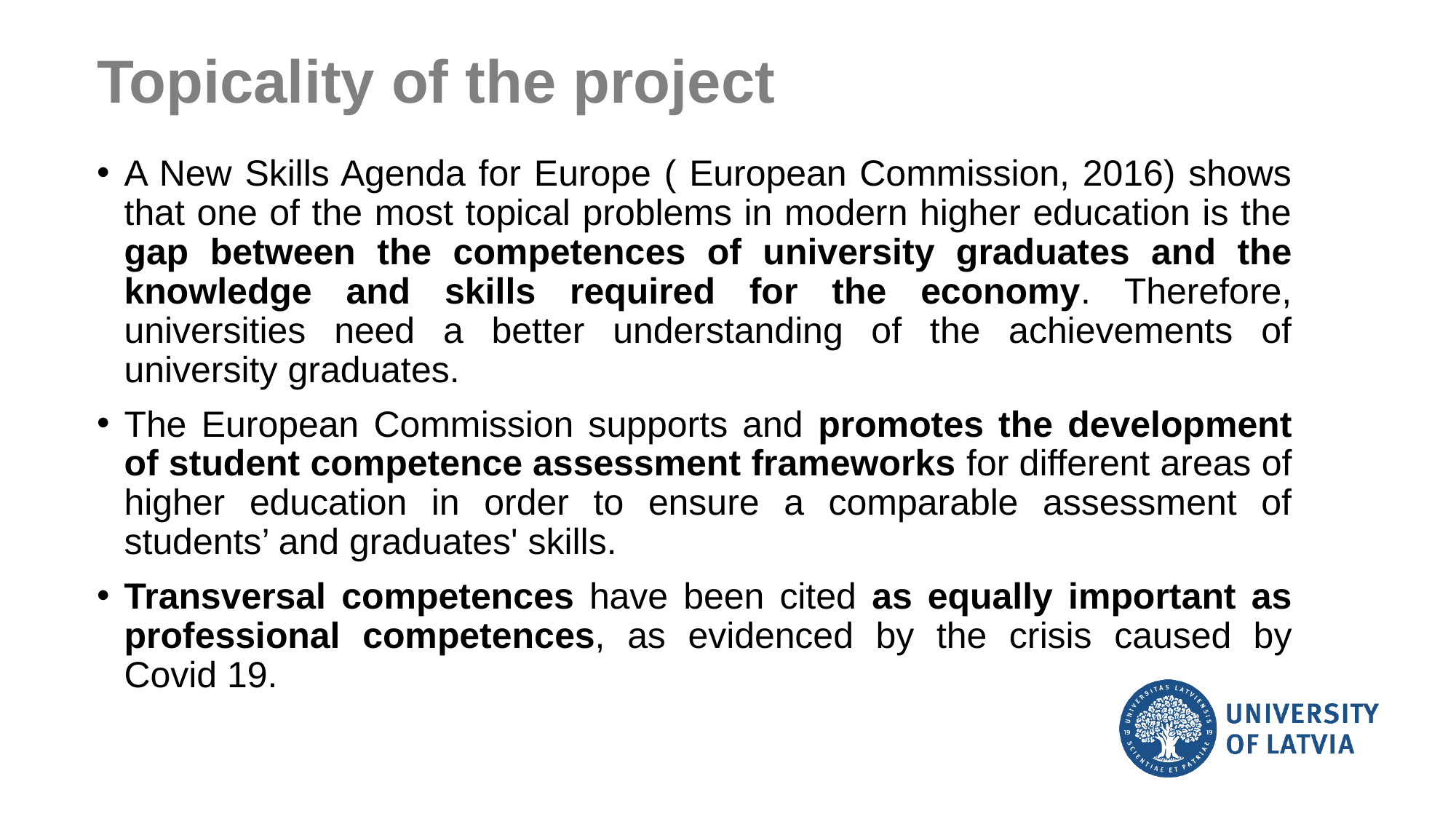

Topicality of the project
A New Skills Agenda for Europe ( European Commission, 2016) shows that one of the most topical problems in modern higher education is the gap between the competences of university graduates and the knowledge and skills required for the economy. Therefore, universities need a better understanding of the achievements of university graduates.
The European Commission supports and promotes the development of student competence assessment frameworks for different areas of higher education in order to ensure a comparable assessment of students’ and graduates' skills.
Transversal competences have been cited as equally important as professional competences, as evidenced by the crisis caused by Covid 19.